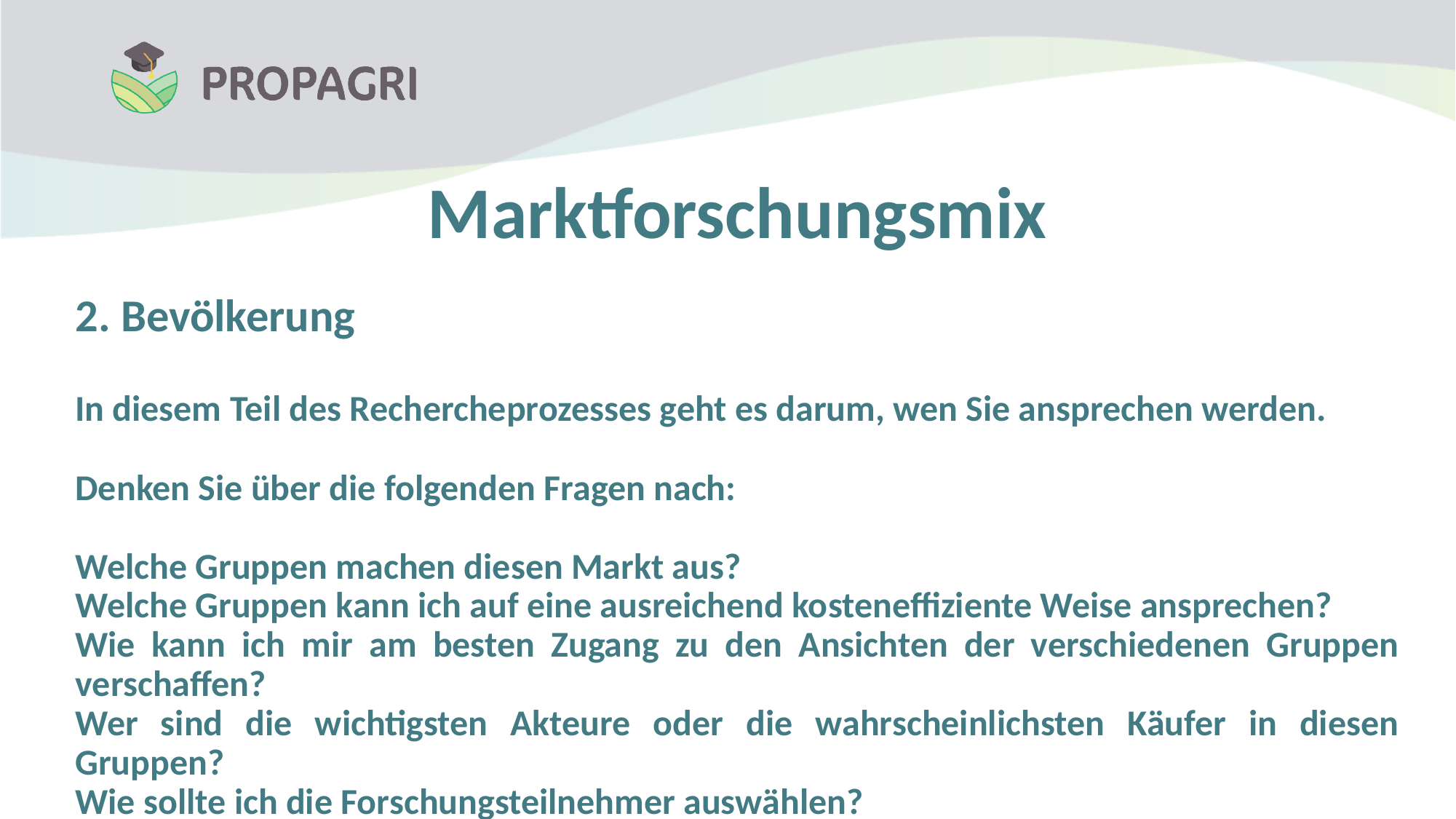

Marktforschungsmix

2. Bevölkerung

In diesem Teil des Rechercheprozesses geht es darum, wen Sie ansprechen werden.

Denken Sie über die folgenden Fragen nach:

Welche Gruppen machen diesen Markt aus?
Welche Gruppen kann ich auf eine ausreichend kosteneffiziente Weise ansprechen?
Wie kann ich mir am besten Zugang zu den Ansichten der verschiedenen Gruppen verschaffen?
Wer sind die wichtigsten Akteure oder die wahrscheinlichsten Käufer in diesen Gruppen?
Wie sollte ich die Forschungsteilnehmer auswählen?